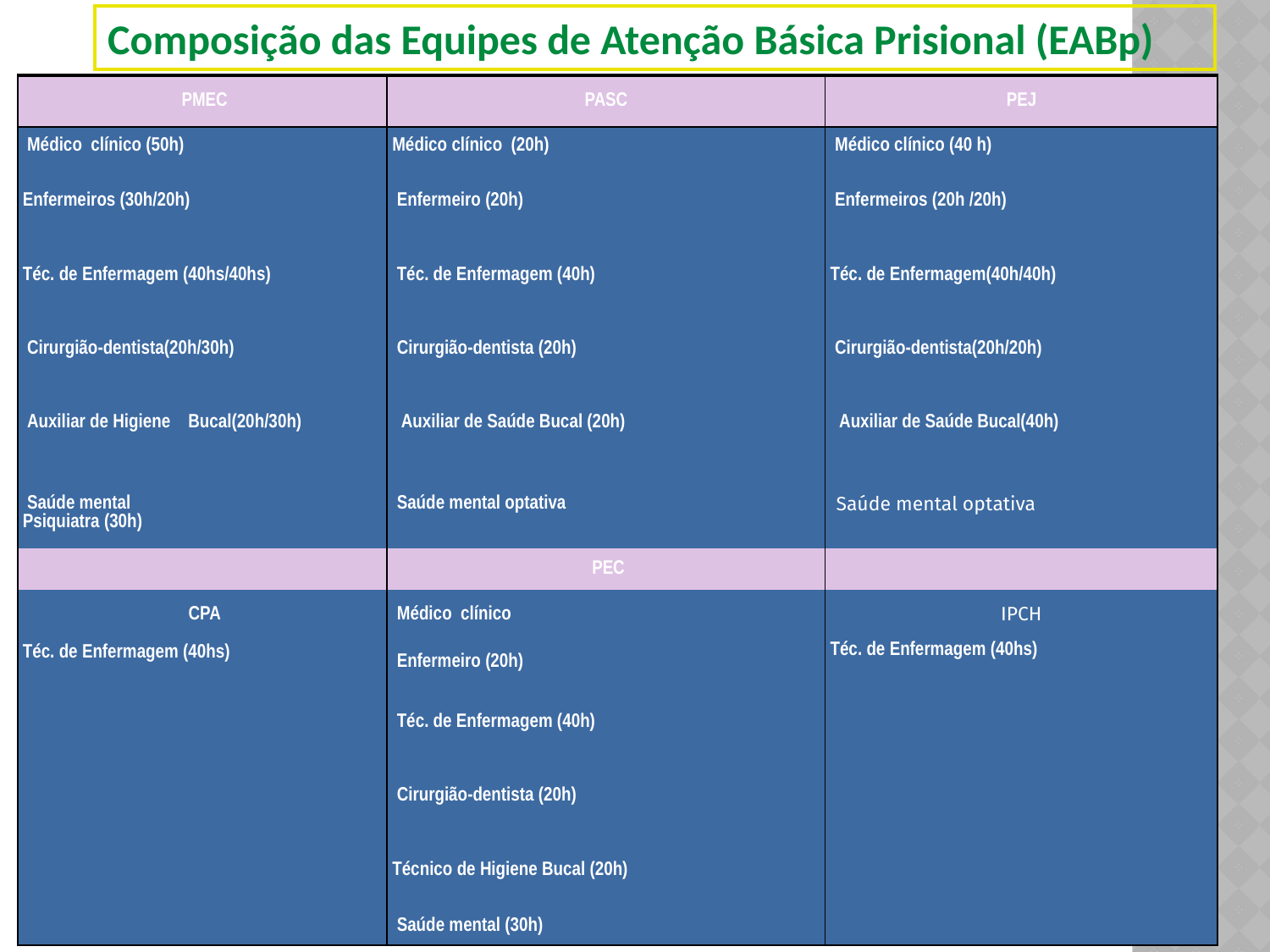

Composição das Equipes de Atenção Básica Prisional (EABp)
| PMEC | PASC | PEJ |
| --- | --- | --- |
| Médico clínico (50h) | Médico clínico (20h) | Médico clínico (40 h) |
| Enfermeiros (30h/20h) | Enfermeiro (20h) | Enfermeiros (20h /20h) |
| Téc. de Enfermagem (40hs/40hs) | Téc. de Enfermagem (40h) | Téc. de Enfermagem(40h/40h) |
| Cirurgião-dentista(20h/30h) | Cirurgião-dentista (20h) | Cirurgião-dentista(20h/20h) |
| Auxiliar de Higiene Bucal(20h/30h) | Auxiliar de Saúde Bucal (20h) | Auxiliar de Saúde Bucal(40h) |
| Saúde mental Psiquiatra (30h) | Saúde mental optativa | Saúde mental optativa |
|  | PEC |  |
| CPA | Médico clínico | IPCH |
| Téc. de Enfermagem (40hs) | Enfermeiro (20h) | Téc. de Enfermagem (40hs) |
|  | Téc. de Enfermagem (40h) |  |
|  | Cirurgião-dentista (20h) |  |
|  | Técnico de Higiene Bucal (20h) |  |
|  | Saúde mental (30h) |  |